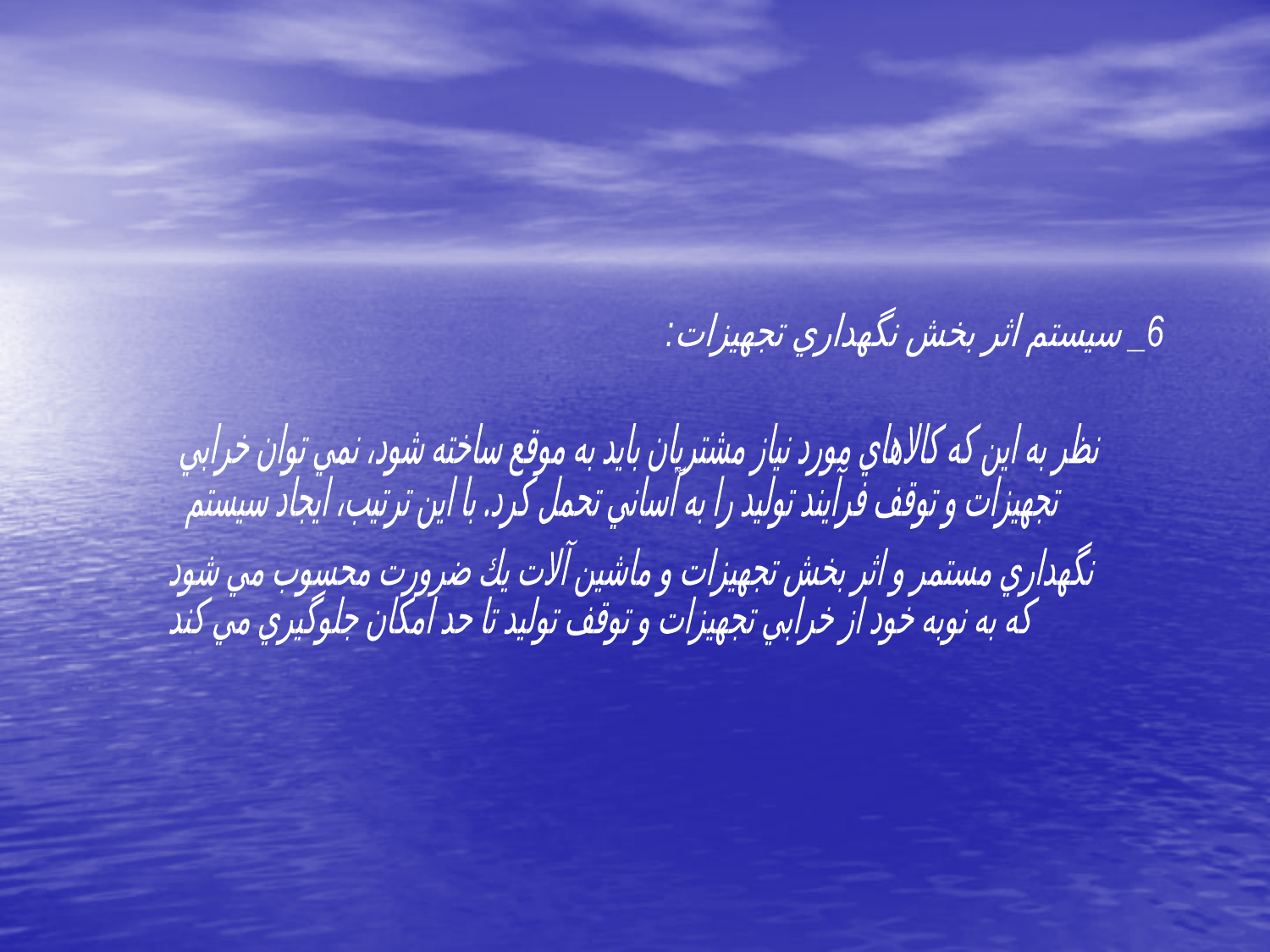

6_ سيستم اثر بخش نگهداري تجهيزات:
نظر به اين كه كالاهاي مورد نياز مشتريان بايد به موقع ساخته شود، نمي توان خرابي
تجهيزات و توقف فرآيند توليد را به آساني تحمل كرد. با اين ترتيب، ايجاد سيستم
نگهداري مستمر و اثر بخش تجهيزات و ماشين آلات يك ضرورت محسوب مي شود
كه به نوبه خود از خرابي تجهيزات و توقف توليد تا حد امكان جلوگيري مي كند